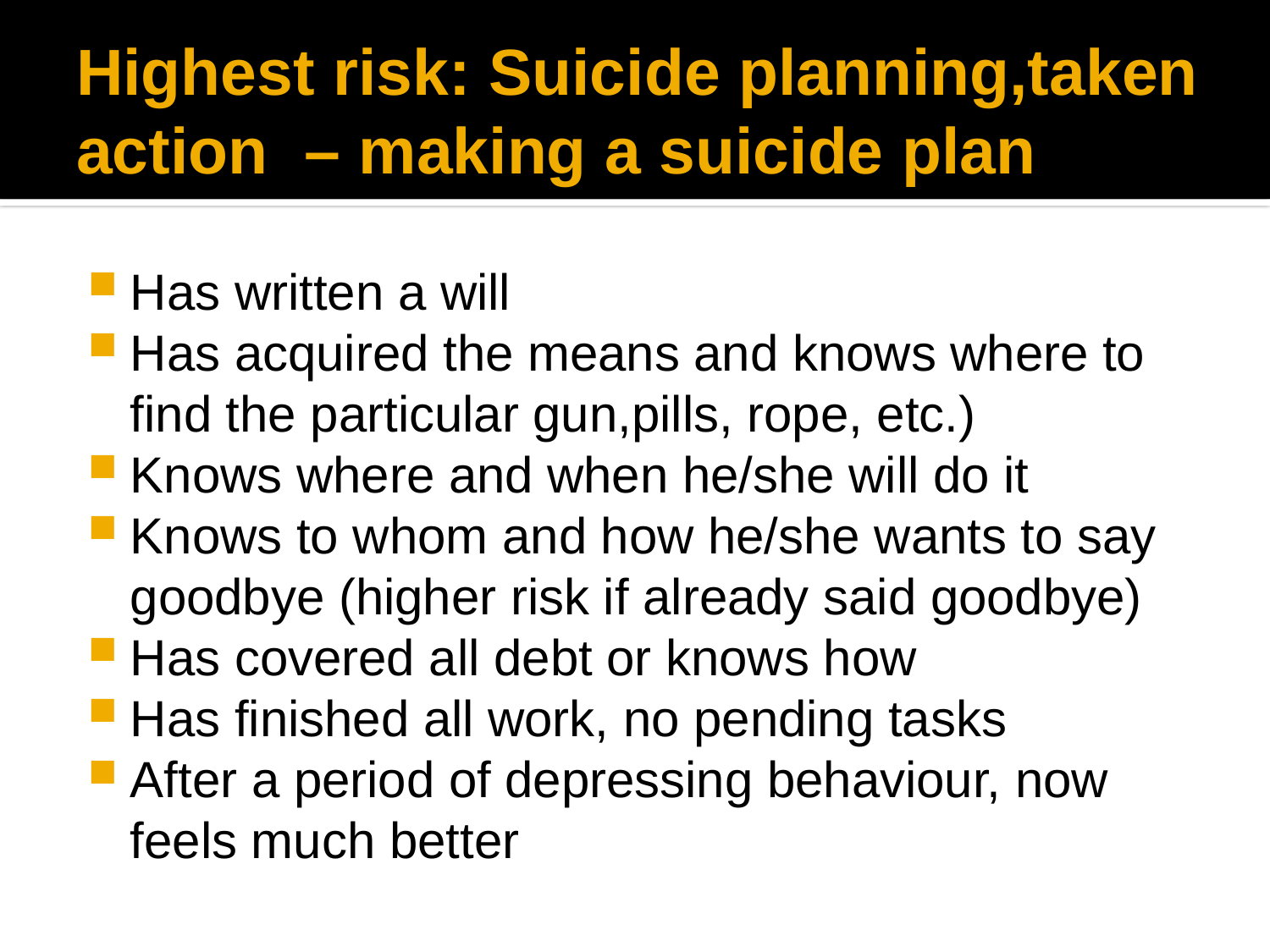

# Highest risk: Suicide planning,taken action  – making a suicide plan
Has written a will
Has acquired the means and knows where to find the particular gun,pills, rope, etc.)
Knows where and when he/she will do it
Knows to whom and how he/she wants to say goodbye (higher risk if already said goodbye)
Has covered all debt or knows how
Has finished all work, no pending tasks
After a period of depressing behaviour, now feels much better